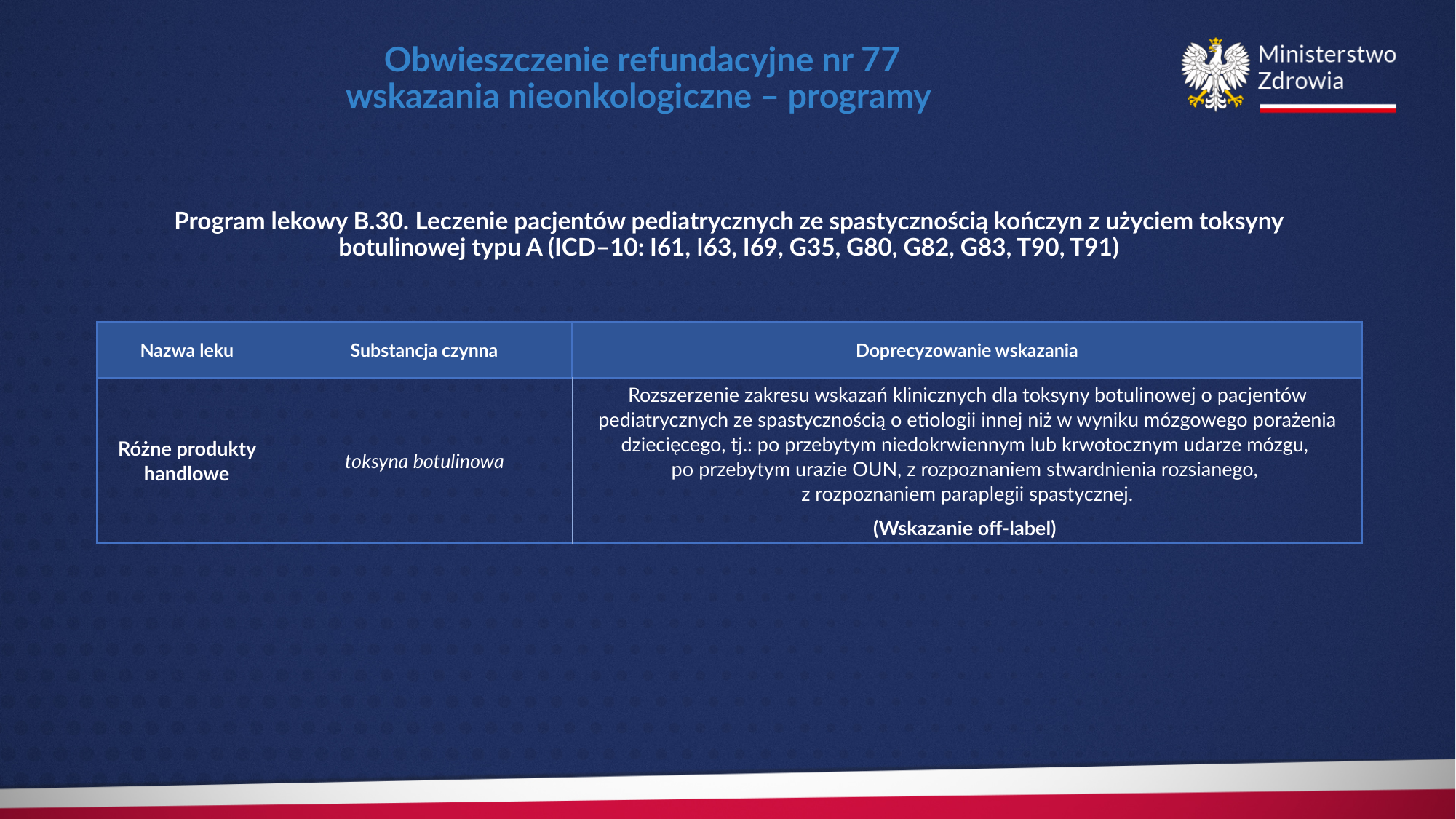

Obwieszczenie refundacyjne nr 77
wskazania nieonkologiczne – programy
Program lekowy B.30. Leczenie pacjentów pediatrycznych ze spastycznością kończyn z użyciem toksyny botulinowej typu A (ICD–10: I61, I63, I69, G35, G80, G82, G83, T90, T91)
| Nazwa leku | Substancja czynna | Doprecyzowanie wskazania |
| --- | --- | --- |
| Różne produkty handlowe | toksyna botulinowa | Rozszerzenie zakresu wskazań klinicznych dla toksyny botulinowej o pacjentów pediatrycznych ze spastycznością o etiologii innej niż w wyniku mózgowego porażenia dziecięcego, tj.: po przebytym niedokrwiennym lub krwotocznym udarze mózgu, po przebytym urazie OUN, z rozpoznaniem stwardnienia rozsianego, z rozpoznaniem paraplegii spastycznej. (Wskazanie off-label) |